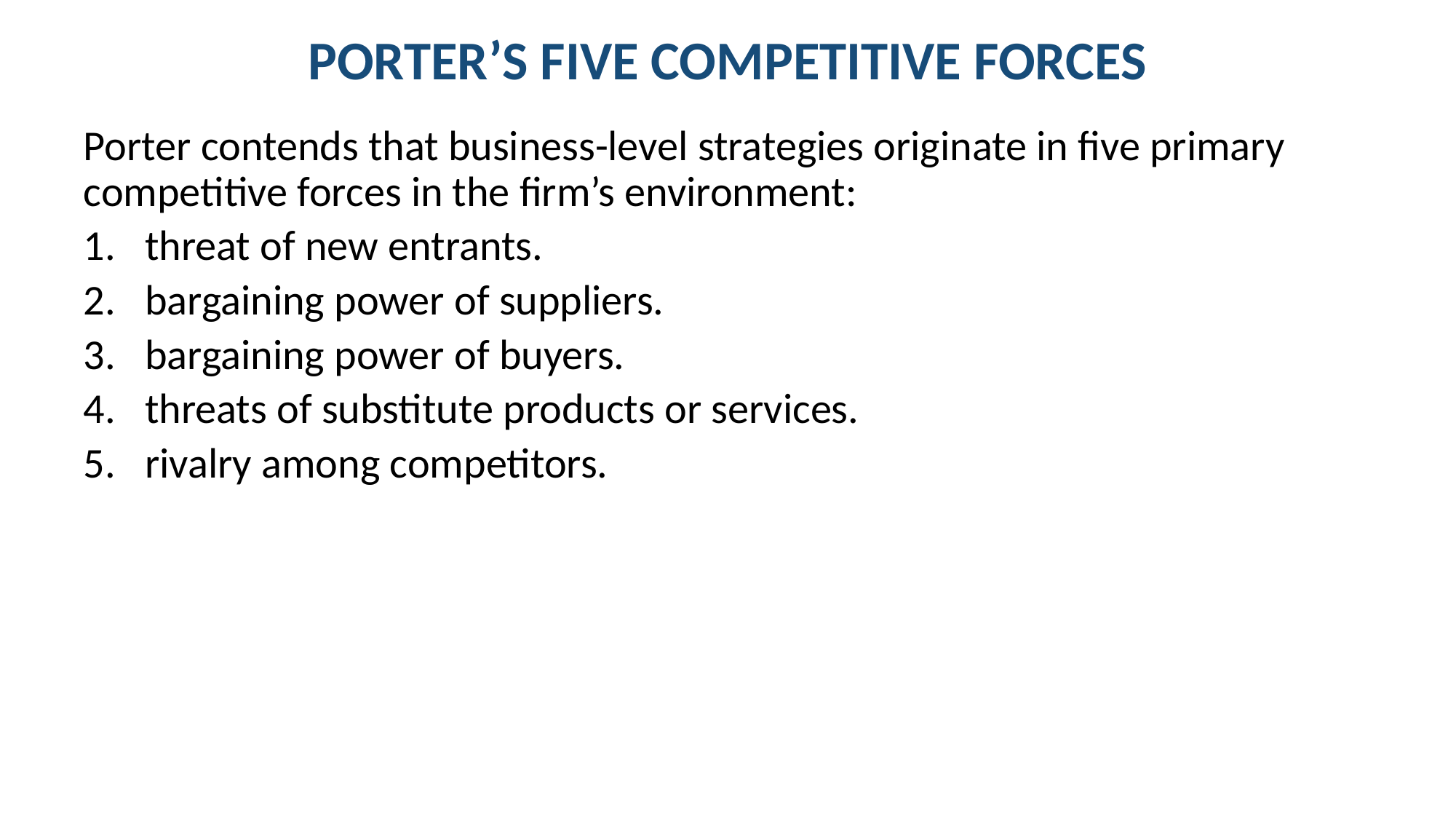

# PORTER’S FIVE COMPETITIVE FORCES
Porter contends that business-level strategies originate in five primary competitive forces in the firm’s environment:
threat of new entrants.
bargaining power of suppliers.
bargaining power of buyers.
threats of substitute products or services.
rivalry among competitors.